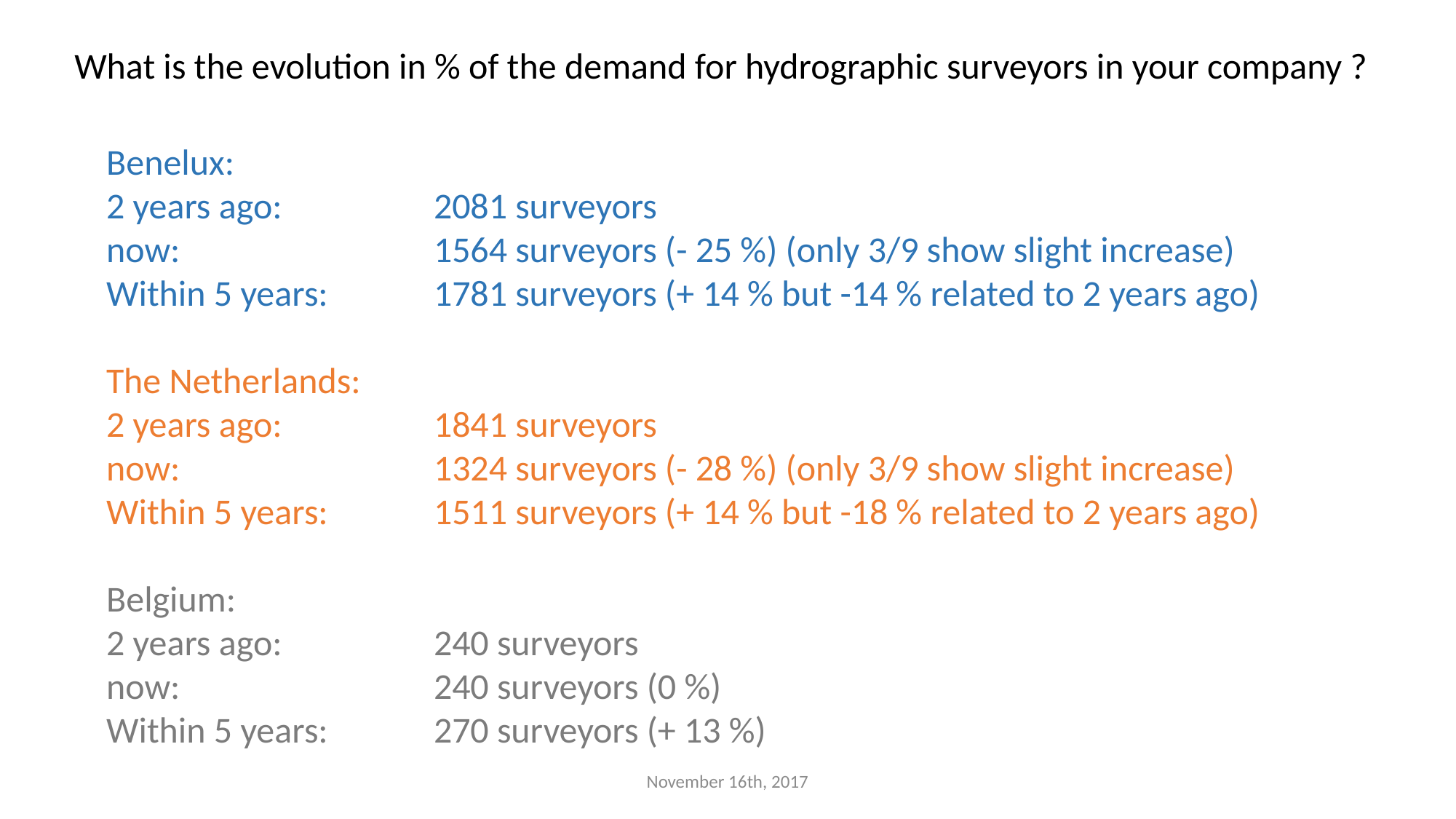

What is the evolution in % of the demand for hydrographic surveyors in your company ?
Benelux:
2 years ago:		2081 surveyors
now: 			1564 surveyors (- 25 %) (only 3/9 show slight increase)
Within 5 years: 	1781 surveyors (+ 14 % but -14 % related to 2 years ago)

The Netherlands:
2 years ago:		1841 surveyors
now: 			1324 surveyors (- 28 %) (only 3/9 show slight increase)
Within 5 years: 	1511 surveyors (+ 14 % but -18 % related to 2 years ago)

Belgium:
2 years ago:		240 surveyors
now: 			240 surveyors (0 %)
Within 5 years: 	270 surveyors (+ 13 %)

November 16th, 2017